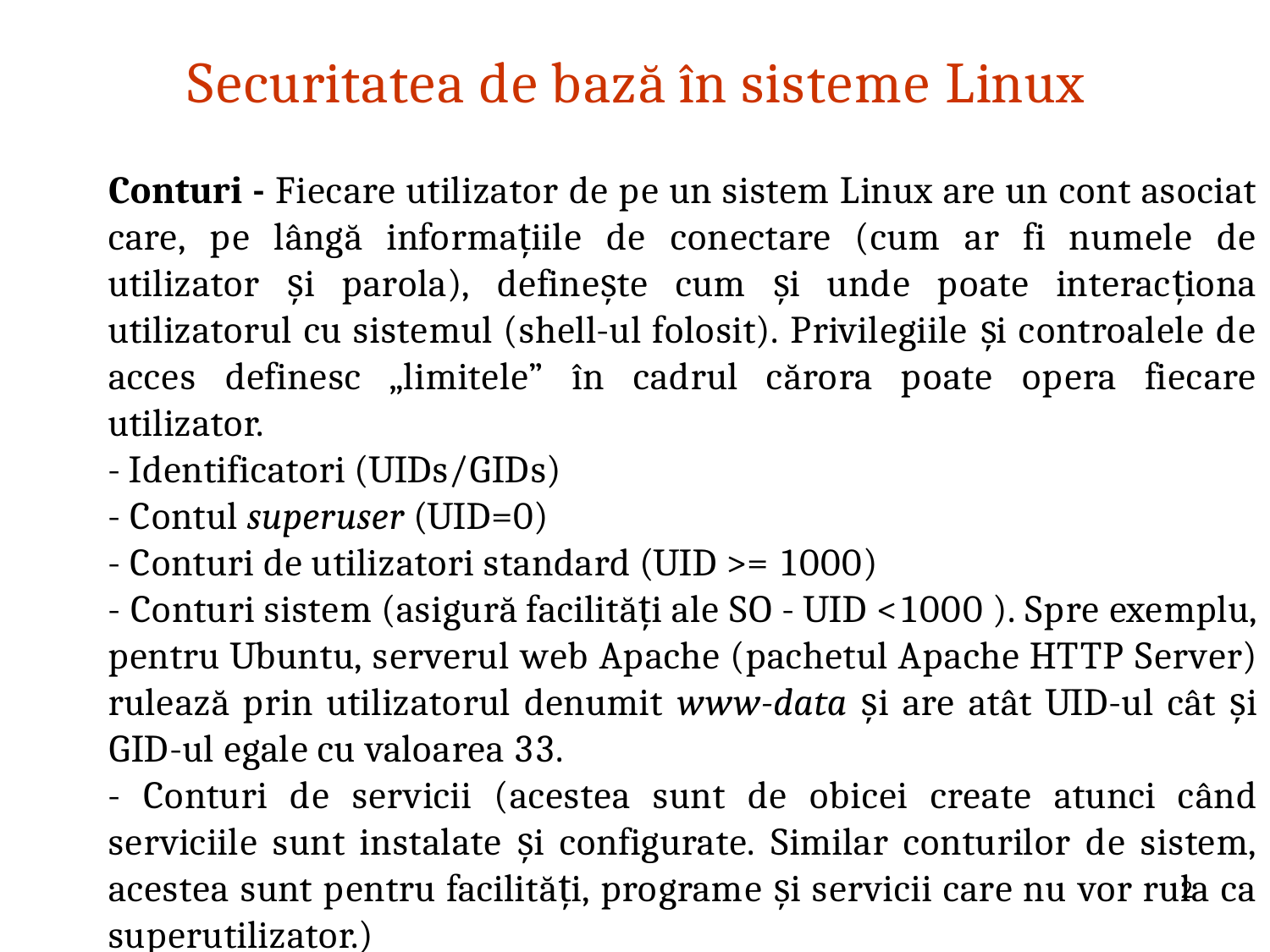

# Securitatea de bază în sisteme Linux
Conturi - Fiecare utilizator de pe un sistem Linux are un cont asociat care, pe lângă informațiile de conectare (cum ar fi numele de utilizator și parola), definește cum și unde poate interacționa utilizatorul cu sistemul (shell-ul folosit). Privilegiile și controalele de acces definesc „limitele” în cadrul cărora poate opera fiecare utilizator.
- Identificatori (UIDs/GIDs)
- Contul superuser (UID=0)
- Conturi de utilizatori standard (UID >= 1000)
- Conturi sistem (asigură facilități ale SO - UID <1000 ). Spre exemplu, pentru Ubuntu, serverul web Apache (pachetul Apache HTTP Server) rulează prin utilizatorul denumit www-data și are atât UID-ul cât și GID-ul egale cu valoarea 33.
- Conturi de servicii (acestea sunt de obicei create atunci când serviciile sunt instalate și configurate. Similar conturilor de sistem, acestea sunt pentru facilități, programe și servicii care nu vor rula ca superutilizator.)

2